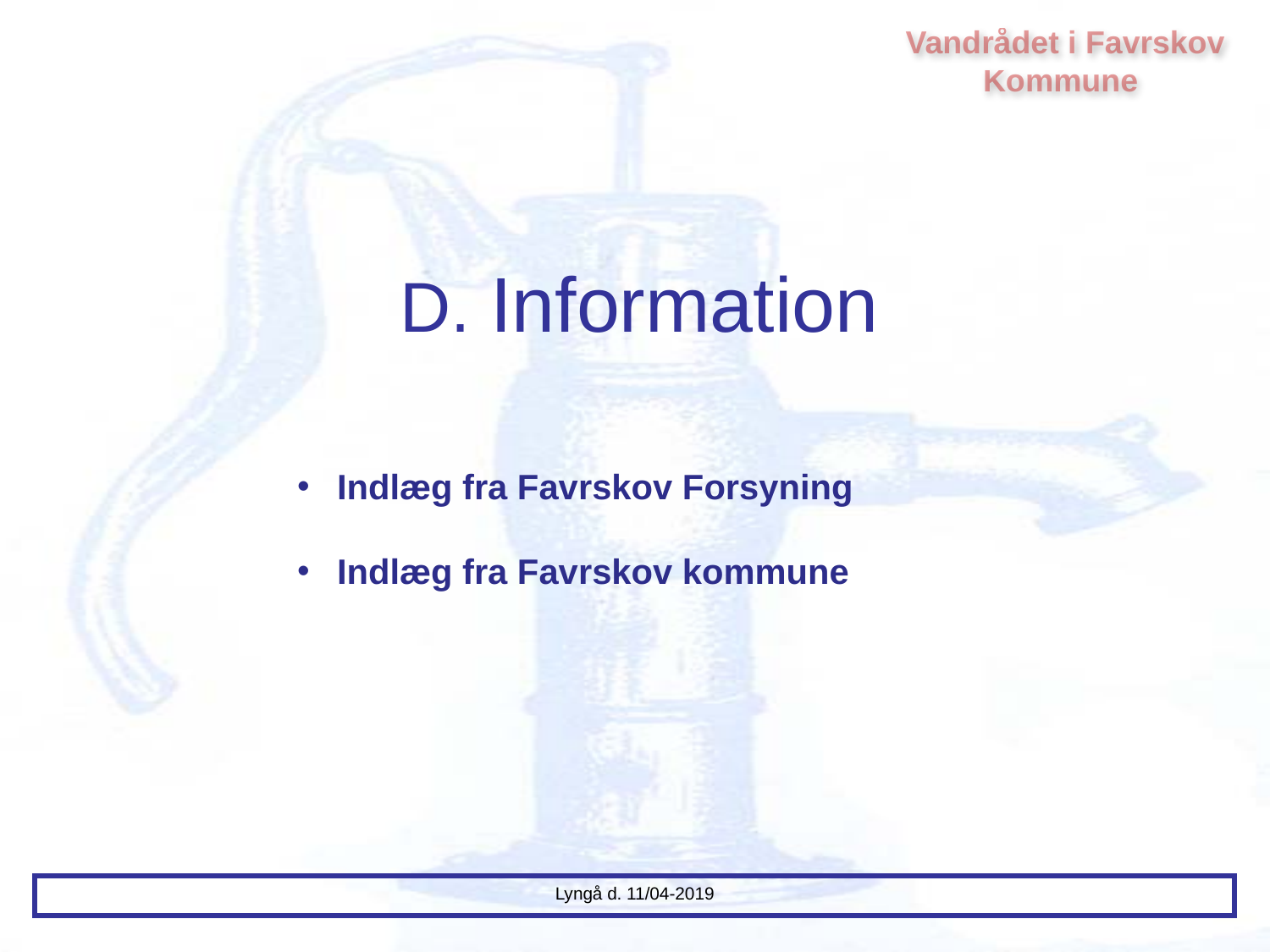

Vandrådet i Favrskov Kommune
# D. Information
Indlæg fra Favrskov Forsyning
Indlæg fra Favrskov kommune
Lyngå d. 11/04-2019